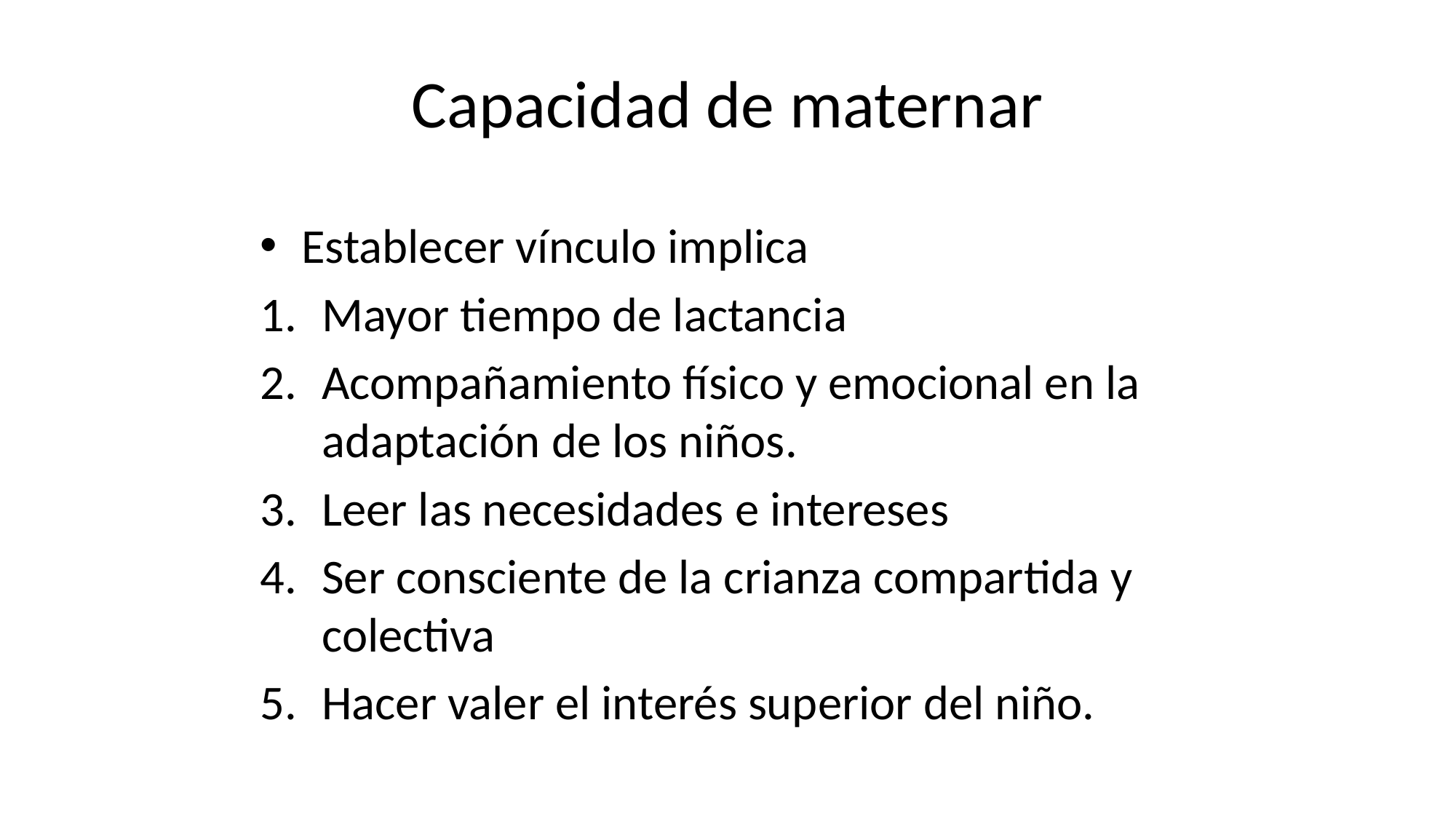

# Capacidad de maternar
Establecer vínculo implica
Mayor tiempo de lactancia
Acompañamiento físico y emocional en la adaptación de los niños.
Leer las necesidades e intereses
Ser consciente de la crianza compartida y colectiva
Hacer valer el interés superior del niño.